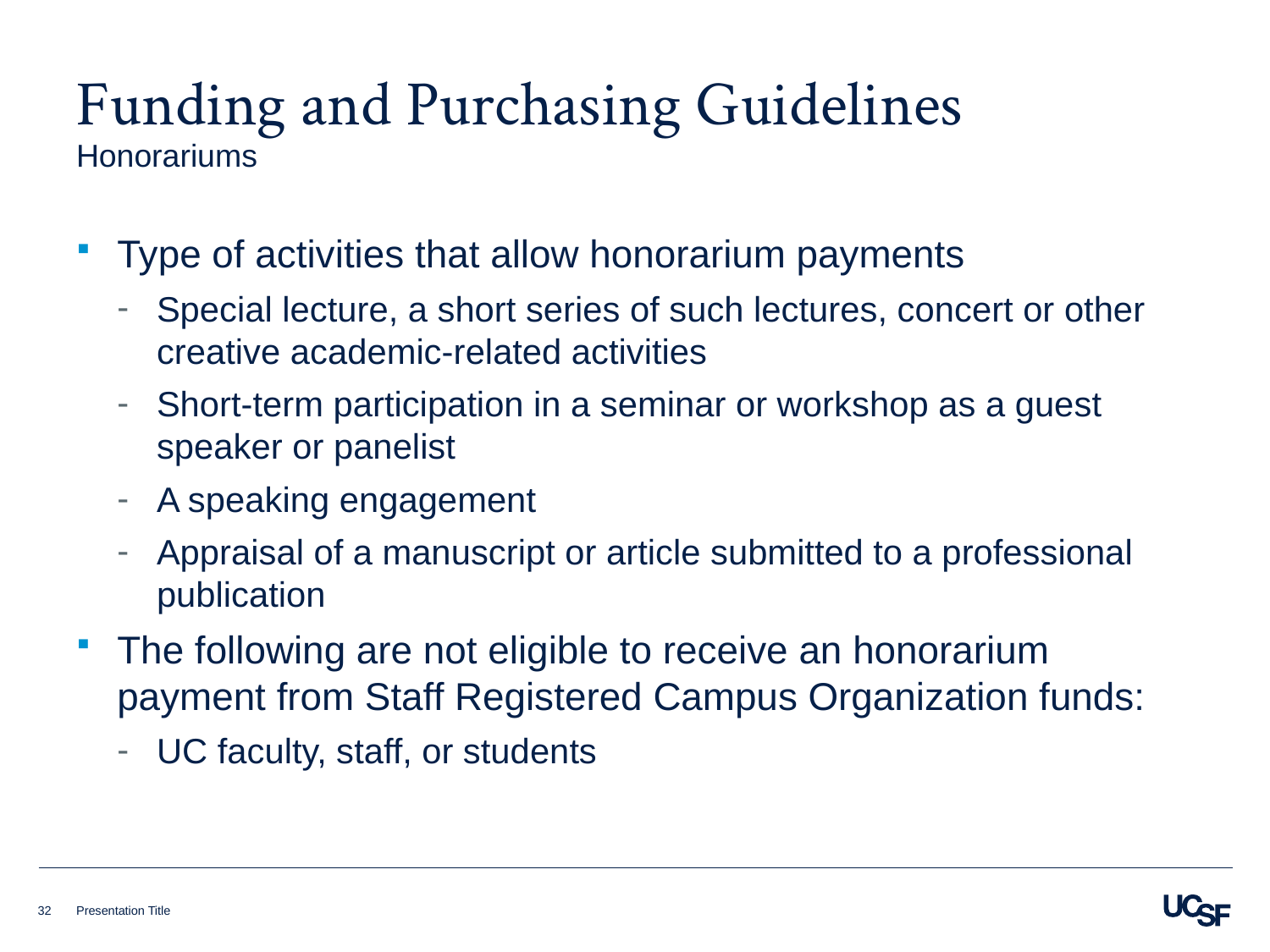

# Funding and Purchasing Guidelines
Honorariums
Type of activities that allow honorarium payments
Special lecture, a short series of such lectures, concert or other creative academic-related activities
Short-term participation in a seminar or workshop as a guest speaker or panelist
A speaking engagement
Appraisal of a manuscript or article submitted to a professional publication
The following are not eligible to receive an honorarium payment from Staff Registered Campus Organization funds:
UC faculty, staff, or students

32
Presentation Title